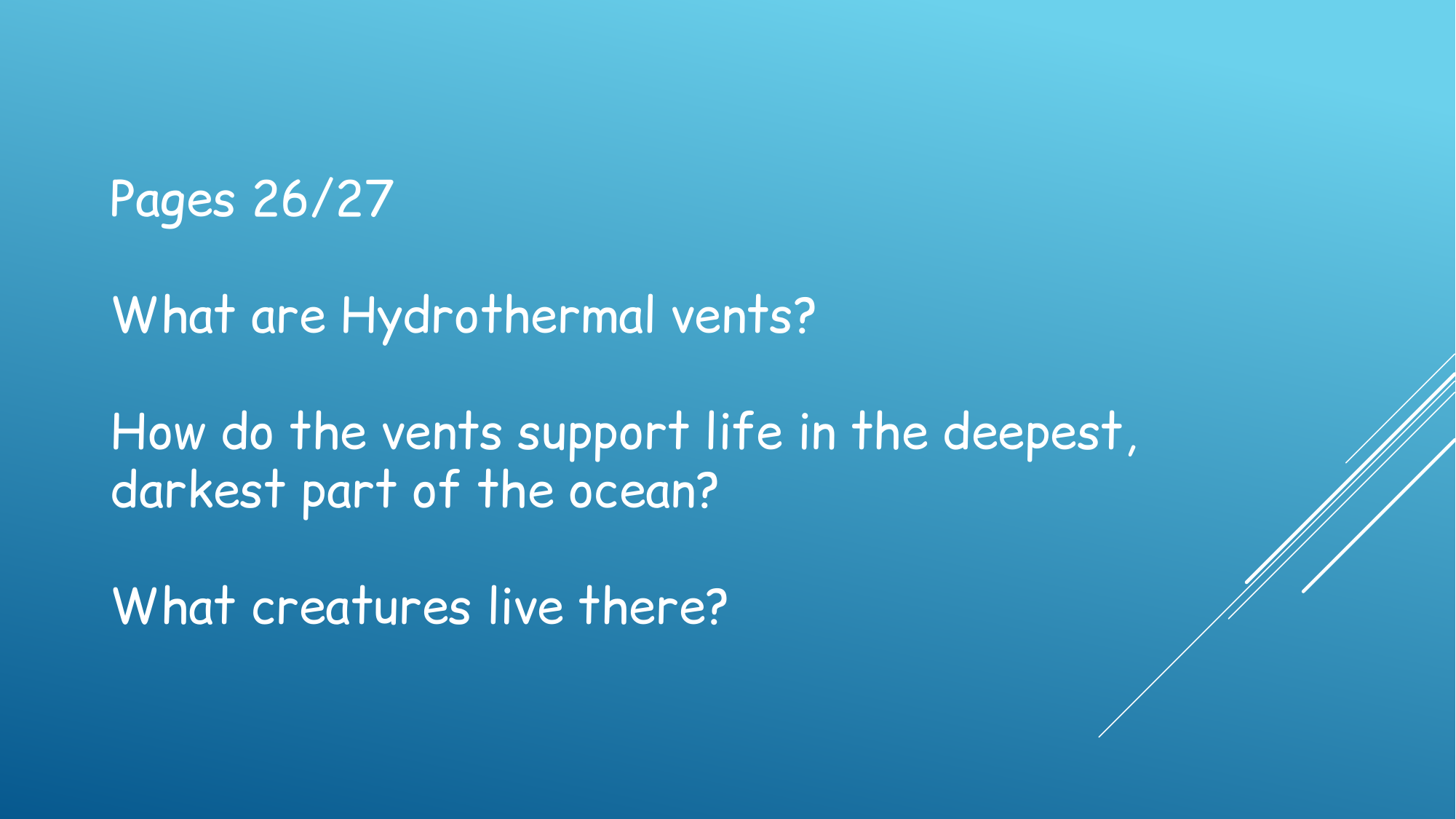

Pages 26/27

What are Hydrothermal vents?

How do the vents support life in the deepest, darkest part of the ocean?

What creatures live there?